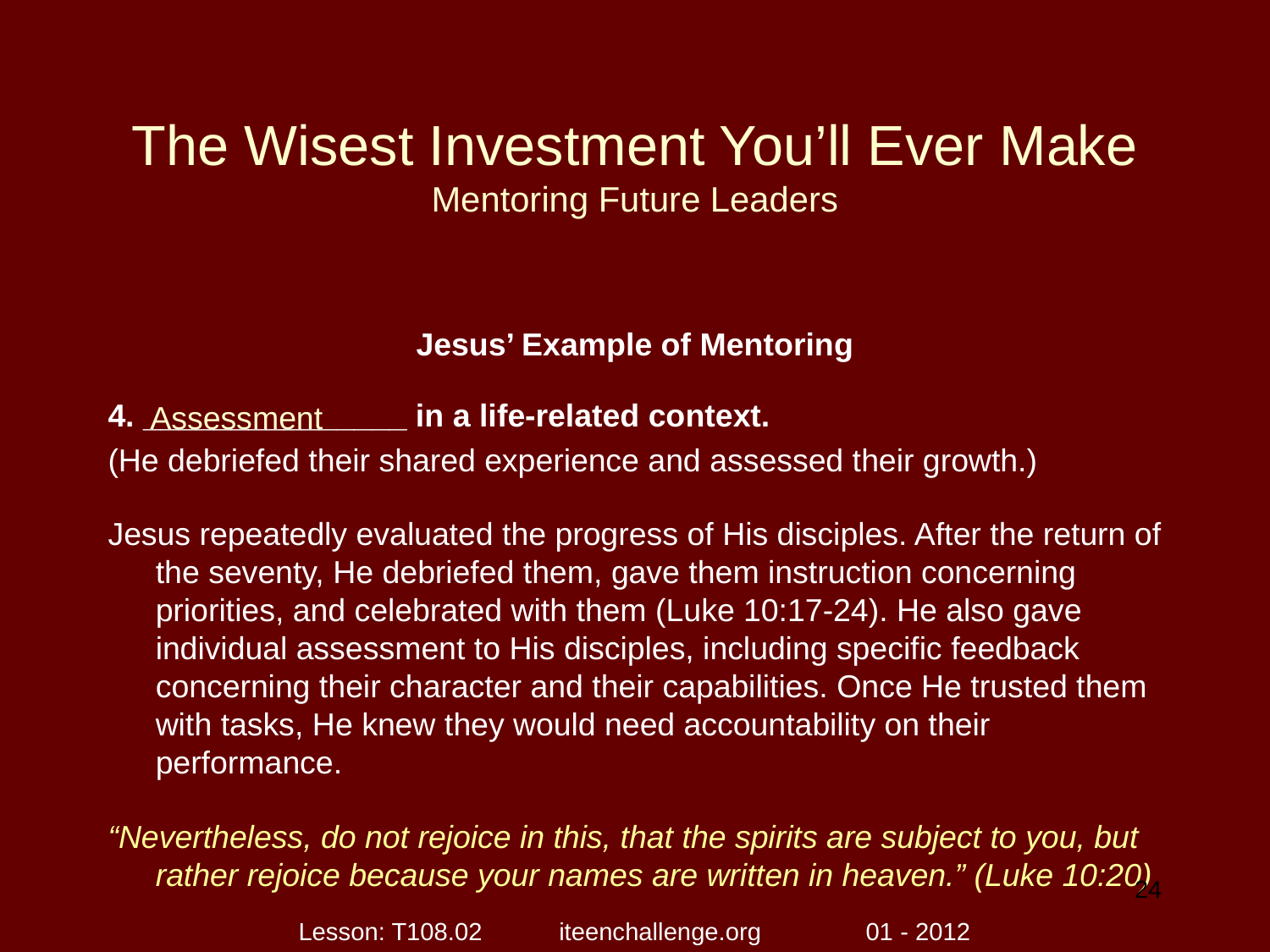

# The Wisest Investment You’ll Ever Make Mentoring Future Leaders
Jesus’ Example of Mentoring

4. _______________ in a life-related context.
(He debriefed their shared experience and assessed their growth.)

Jesus repeatedly evaluated the progress of His disciples. After the return of the seventy, He debriefed them, gave them instruction concerning priorities, and celebrated with them (Luke 10:17-24). He also gave individual assessment to His disciples, including specific feedback concerning their character and their capabilities. Once He trusted them with tasks, He knew they would need accountability on their performance.

“Nevertheless, do not rejoice in this, that the spirits are subject to you, but rather rejoice because your names are written in heaven.” (Luke 10:20)
Assessment
24
Lesson: T108.02           iteenchallenge.org               01 - 2012